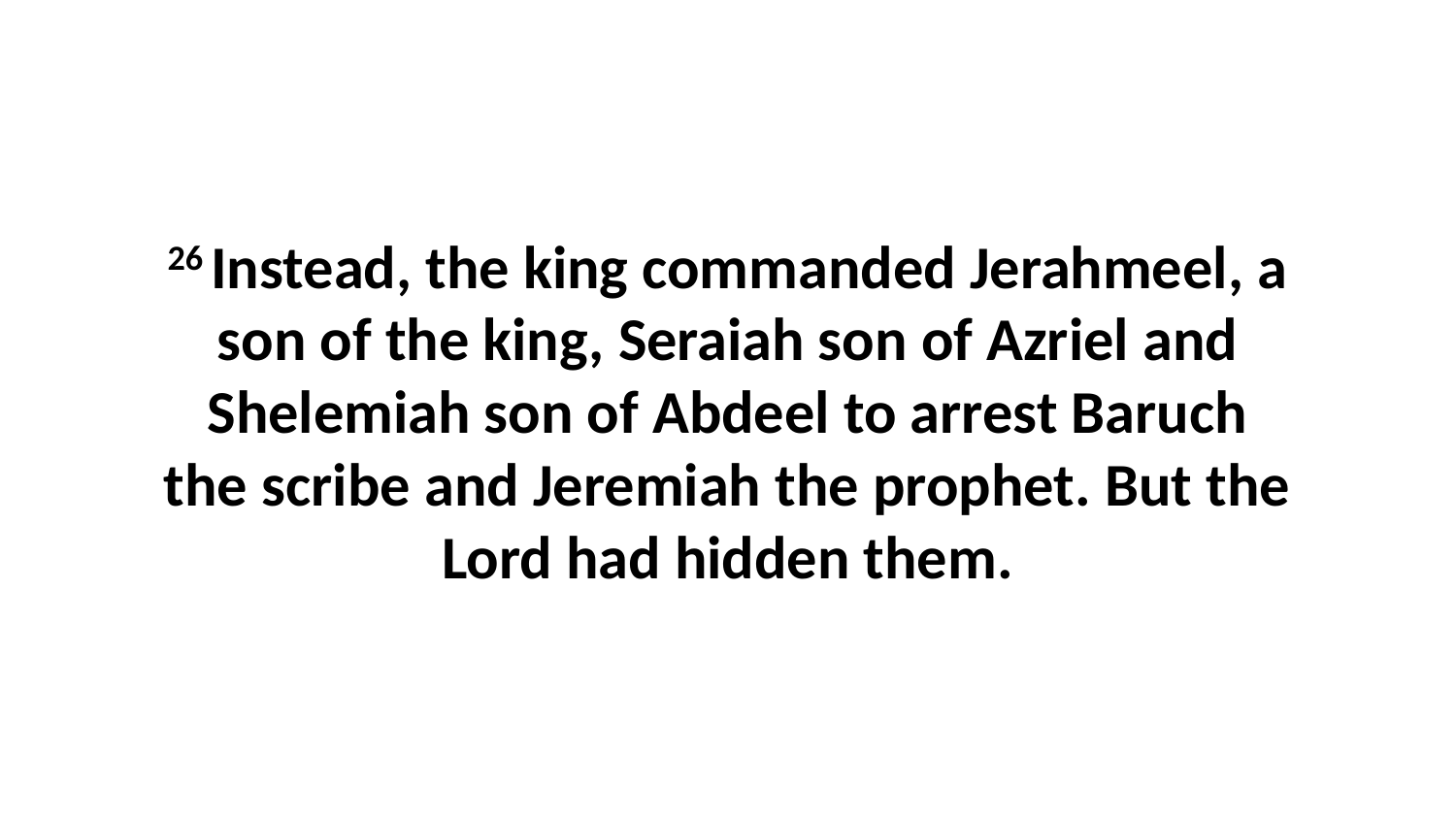

26 Instead, the king commanded Jerahmeel, a son of the king, Seraiah son of Azriel and Shelemiah son of Abdeel to arrest Baruch the scribe and Jeremiah the prophet. But the Lord had hidden them.